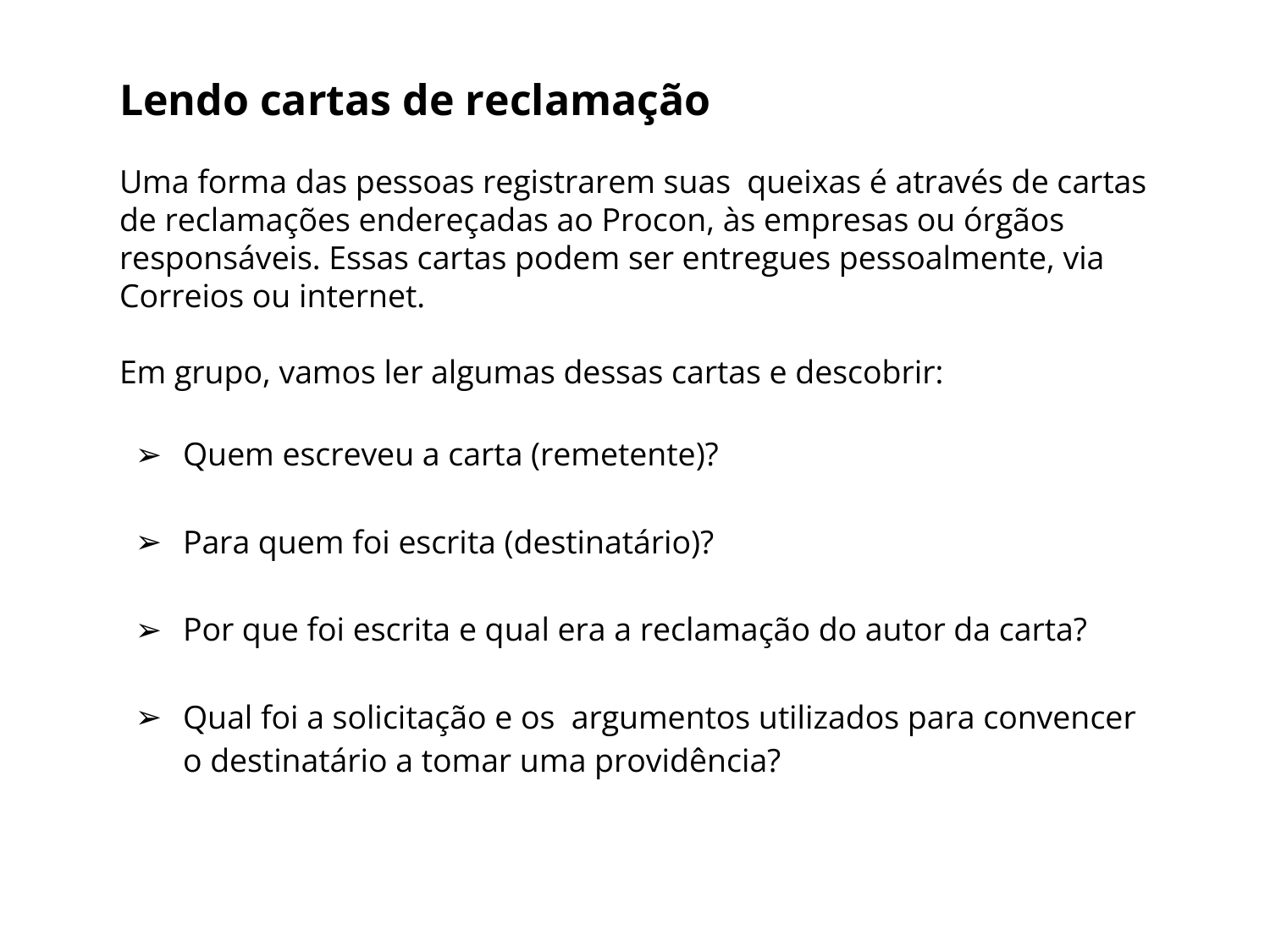

Lendo cartas de reclamação

Uma forma das pessoas registrarem suas  queixas é através de cartas de reclamações endereçadas ao Procon, às empresas ou órgãos responsáveis. Essas cartas podem ser entregues pessoalmente, via Correios ou internet.

Em grupo, vamos ler algumas dessas cartas e descobrir:

Quem escreveu a carta (remetente)?

Para quem foi escrita (destinatário)?

Por que foi escrita e qual era a reclamação do autor da carta?

Qual foi a solicitação e os  argumentos utilizados para convencer o destinatário a tomar uma providência?